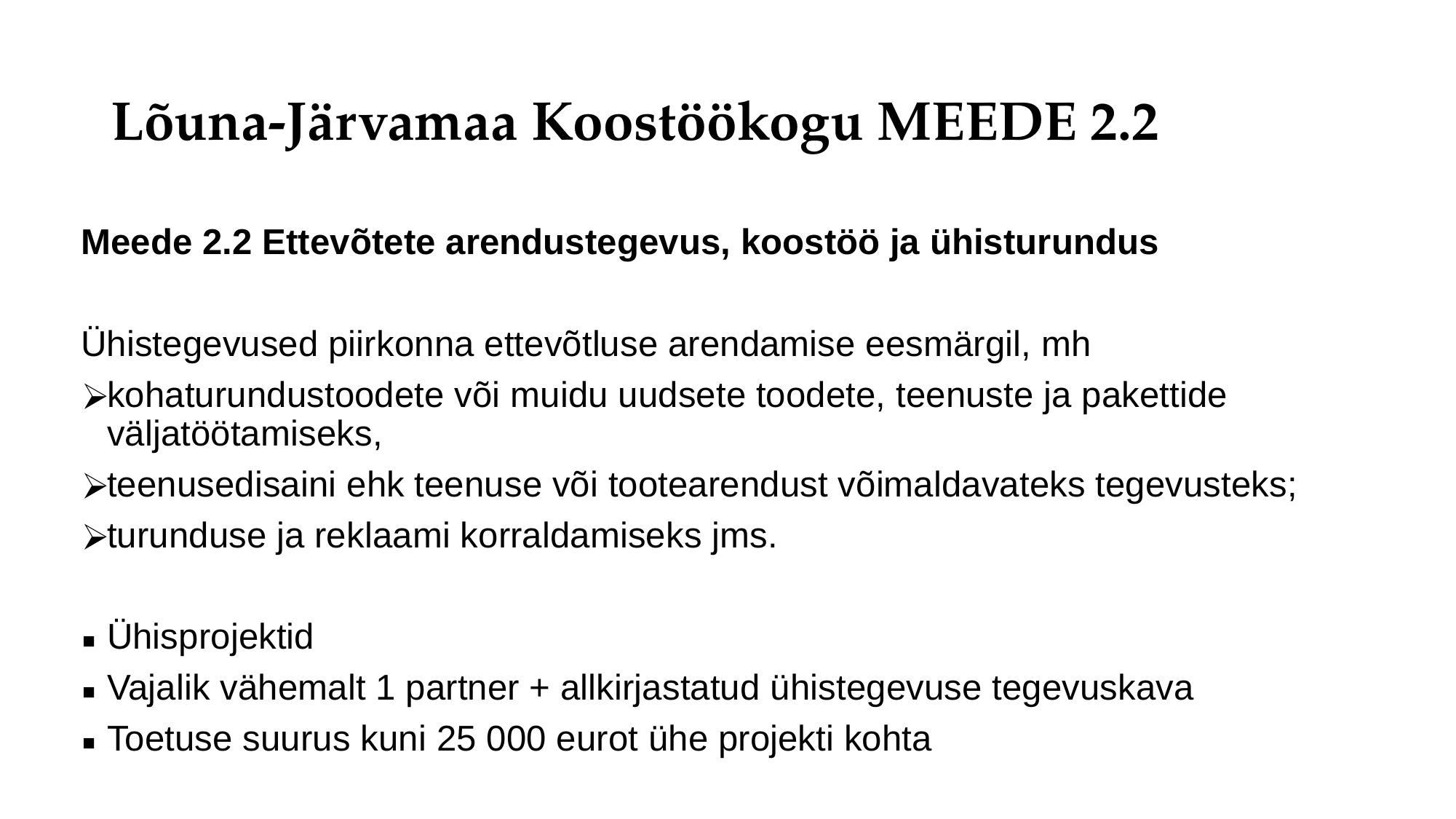

# Lõuna-Järvamaa Koostöökogu MEEDE 2.2
Meede 2.2 Ettevõtete arendustegevus, koostöö ja ühisturundus

Ühistegevused piirkonna ettevõtluse arendamise eesmärgil, mh
kohaturundustoodete või muidu uudsete toodete, teenuste ja pakettide väljatöötamiseks,
teenusedisaini ehk teenuse või tootearendust võimaldavateks tegevusteks;
turunduse ja reklaami korraldamiseks jms.

Ühisprojektid
Vajalik vähemalt 1 partner + allkirjastatud ühistegevuse tegevuskava
Toetuse suurus kuni 25 000 eurot ühe projekti kohta